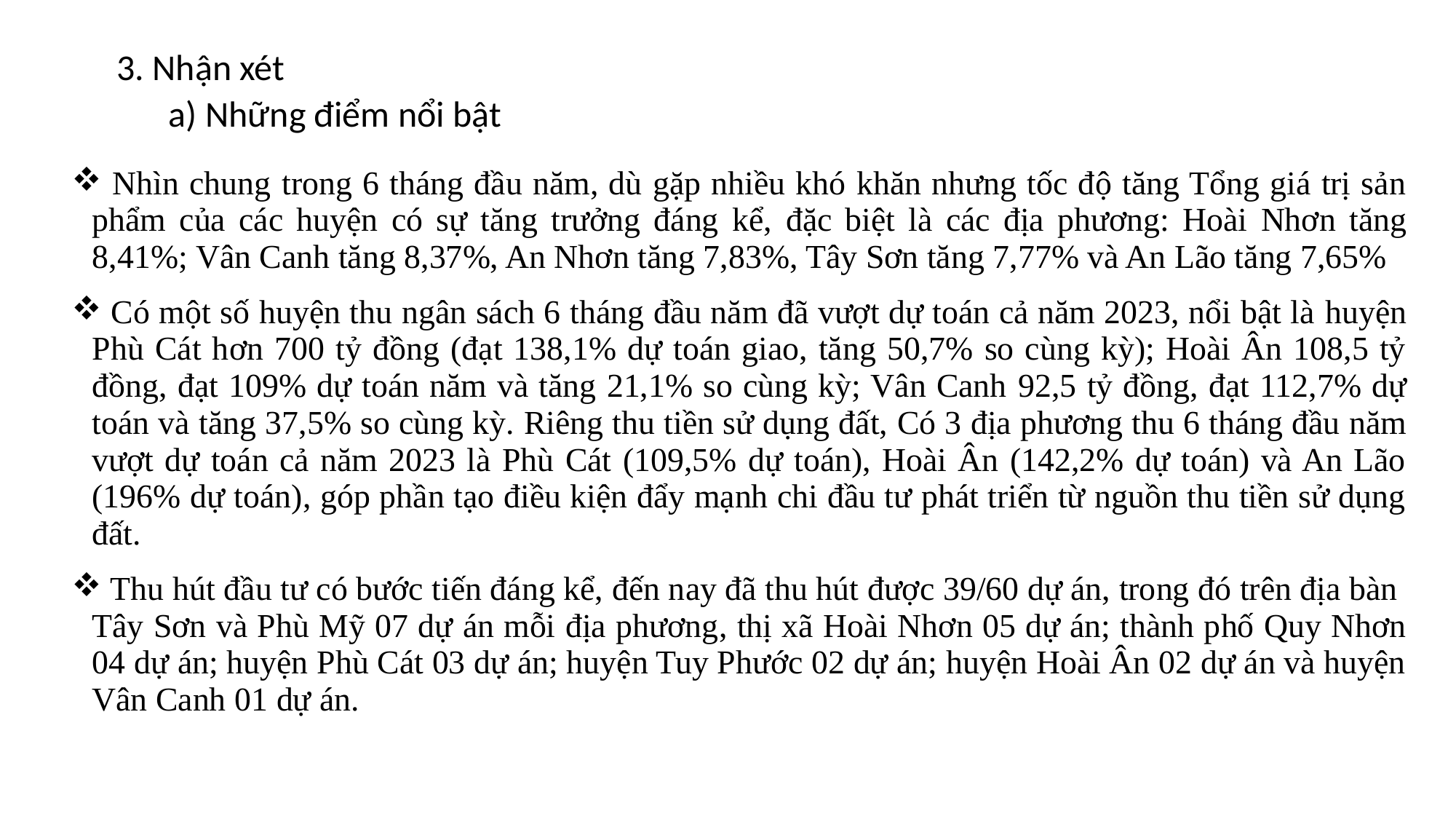

3. Nhận xét
a) Những điểm nổi bật
| Nhìn chung trong 6 tháng đầu năm, dù gặp nhiều khó khăn nhưng tốc độ tăng Tổng giá trị sản phẩm của các huyện có sự tăng trưởng đáng kể, đặc biệt là các địa phương: Hoài Nhơn tăng 8,41%; Vân Canh tăng 8,37%, An Nhơn tăng 7,83%, Tây Sơn tăng 7,77% và An Lão tăng 7,65% Có một số huyện thu ngân sách 6 tháng đầu năm đã vượt dự toán cả năm 2023, nổi bật là huyện Phù Cát hơn 700 tỷ đồng (đạt 138,1% dự toán giao, tăng 50,7% so cùng kỳ); Hoài Ân 108,5 tỷ đồng, đạt 109% dự toán năm và tăng 21,1% so cùng kỳ; Vân Canh 92,5 tỷ đồng, đạt 112,7% dự toán và tăng 37,5% so cùng kỳ. Riêng thu tiền sử dụng đất, Có 3 địa phương thu 6 tháng đầu năm vượt dự toán cả năm 2023 là Phù Cát (109,5% dự toán), Hoài Ân (142,2% dự toán) và An Lão (196% dự toán), góp phần tạo điều kiện đẩy mạnh chi đầu tư phát triển từ nguồn thu tiền sử dụng đất. Thu hút đầu tư có bước tiến đáng kể, đến nay đã thu hút được 39/60 dự án, trong đó trên địa bàn Tây Sơn và Phù Mỹ 07 dự án mỗi địa phương, thị xã Hoài Nhơn 05 dự án; thành phố Quy Nhơn 04 dự án; huyện Phù Cát 03 dự án; huyện Tuy Phước 02 dự án; huyện Hoài Ân 02 dự án và huyện Vân Canh 01 dự án. |
| --- |